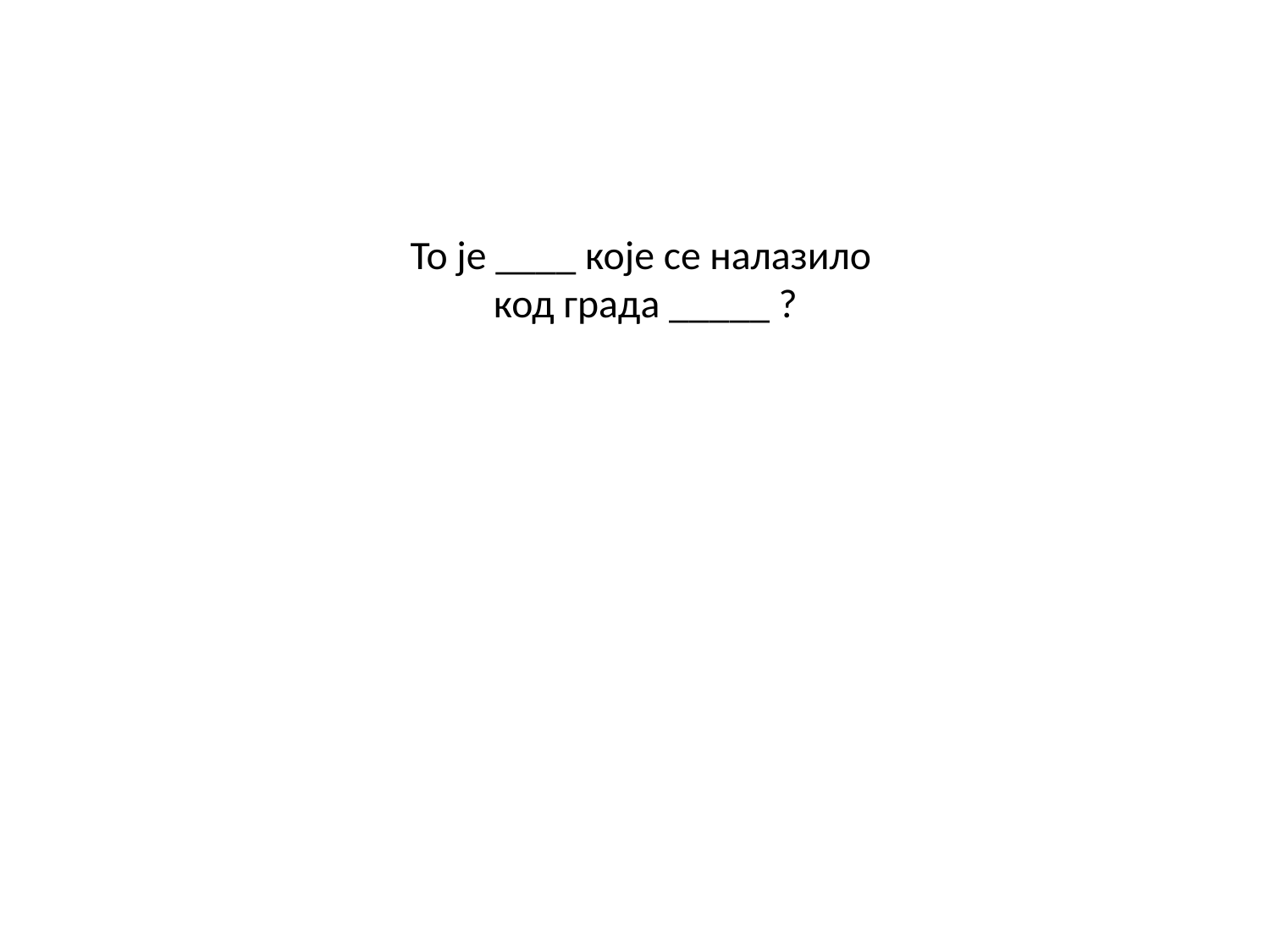

# То је ____ које се налазило код града _____ ?